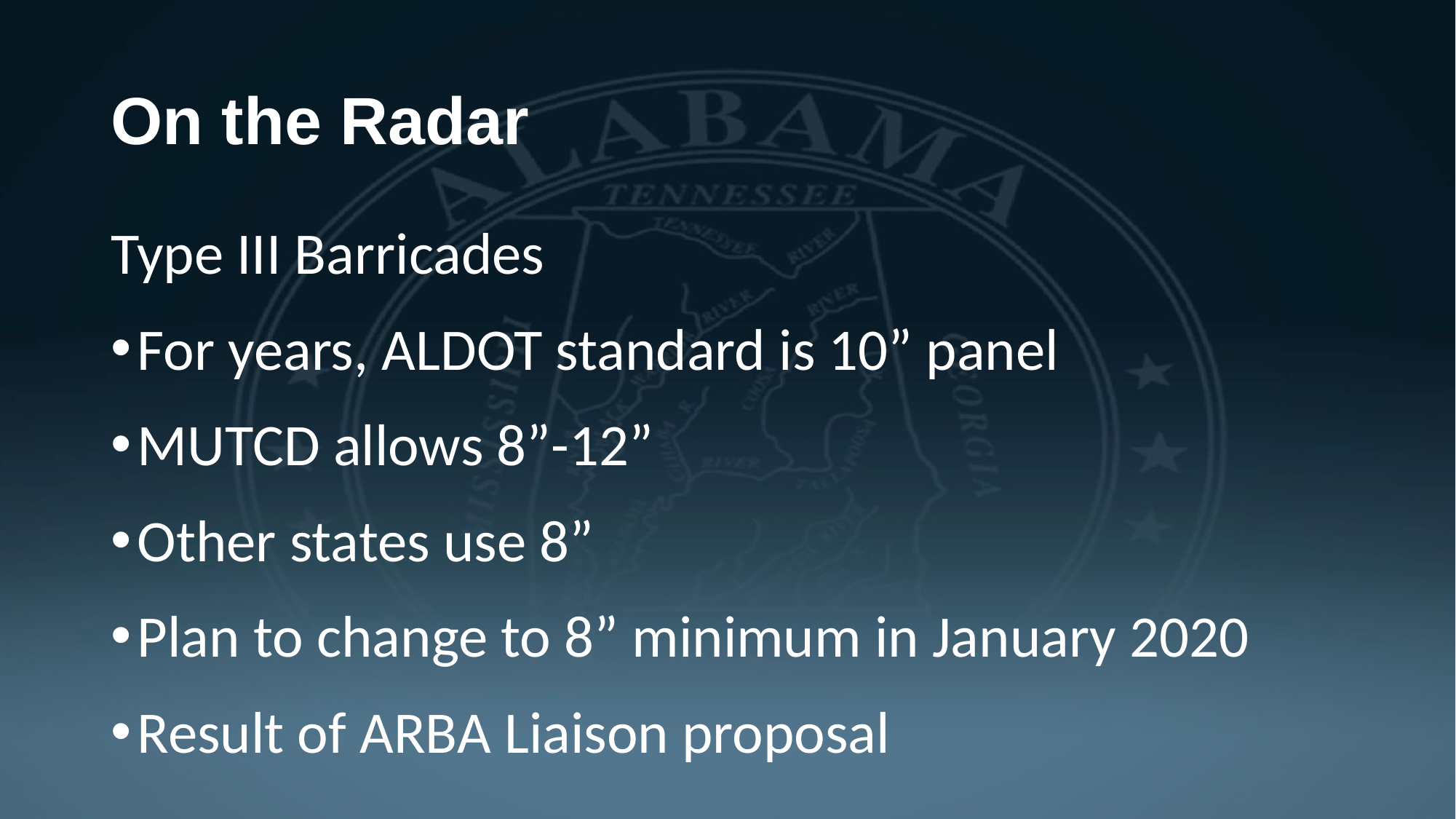

# On the Radar
Type III Barricades
For years, ALDOT standard is 10” panel
MUTCD allows 8”-12”
Other states use 8”
Plan to change to 8” minimum in January 2020
Result of ARBA Liaison proposal